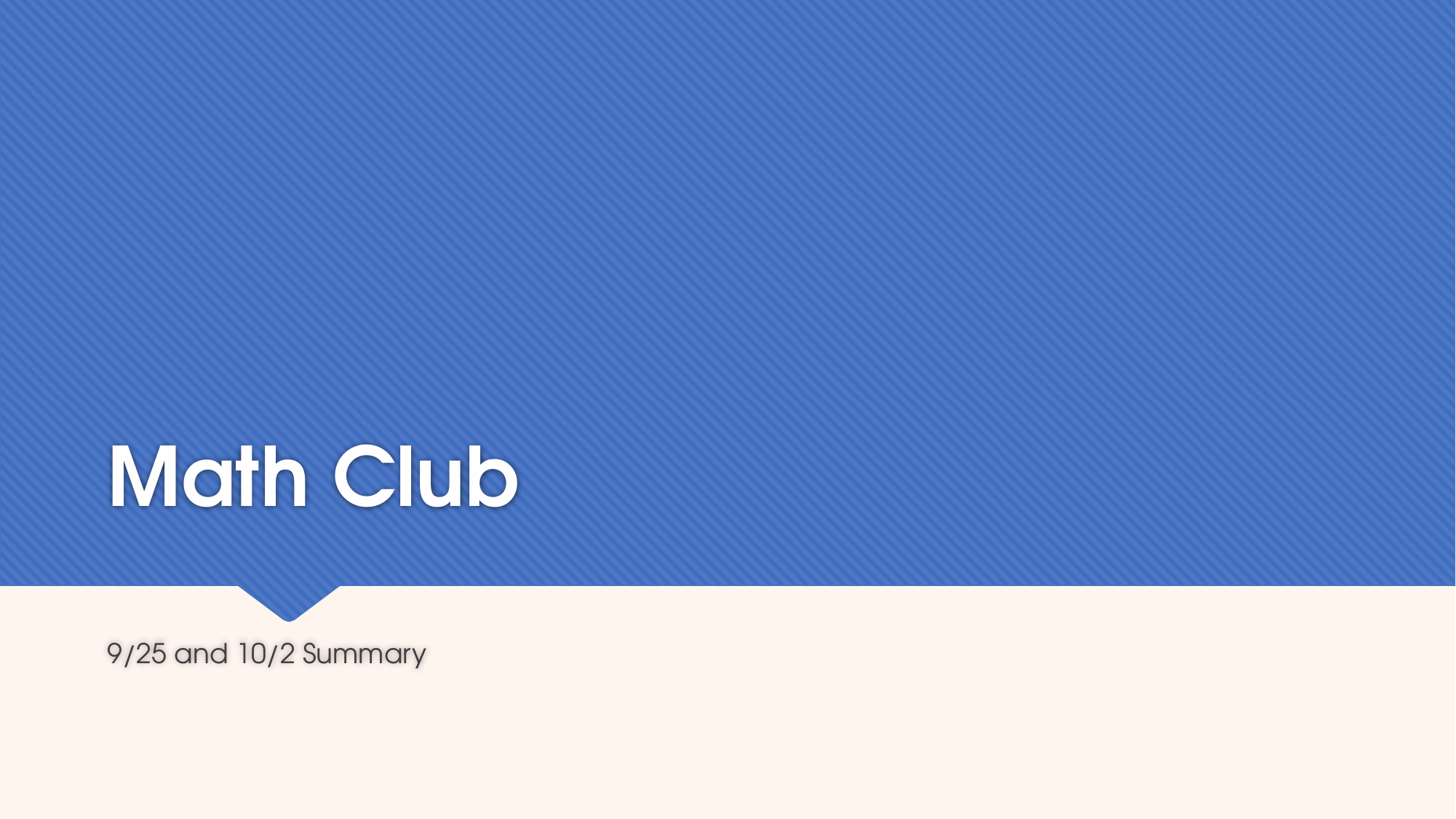

# Math Club
9/25 and 10/2 Summary